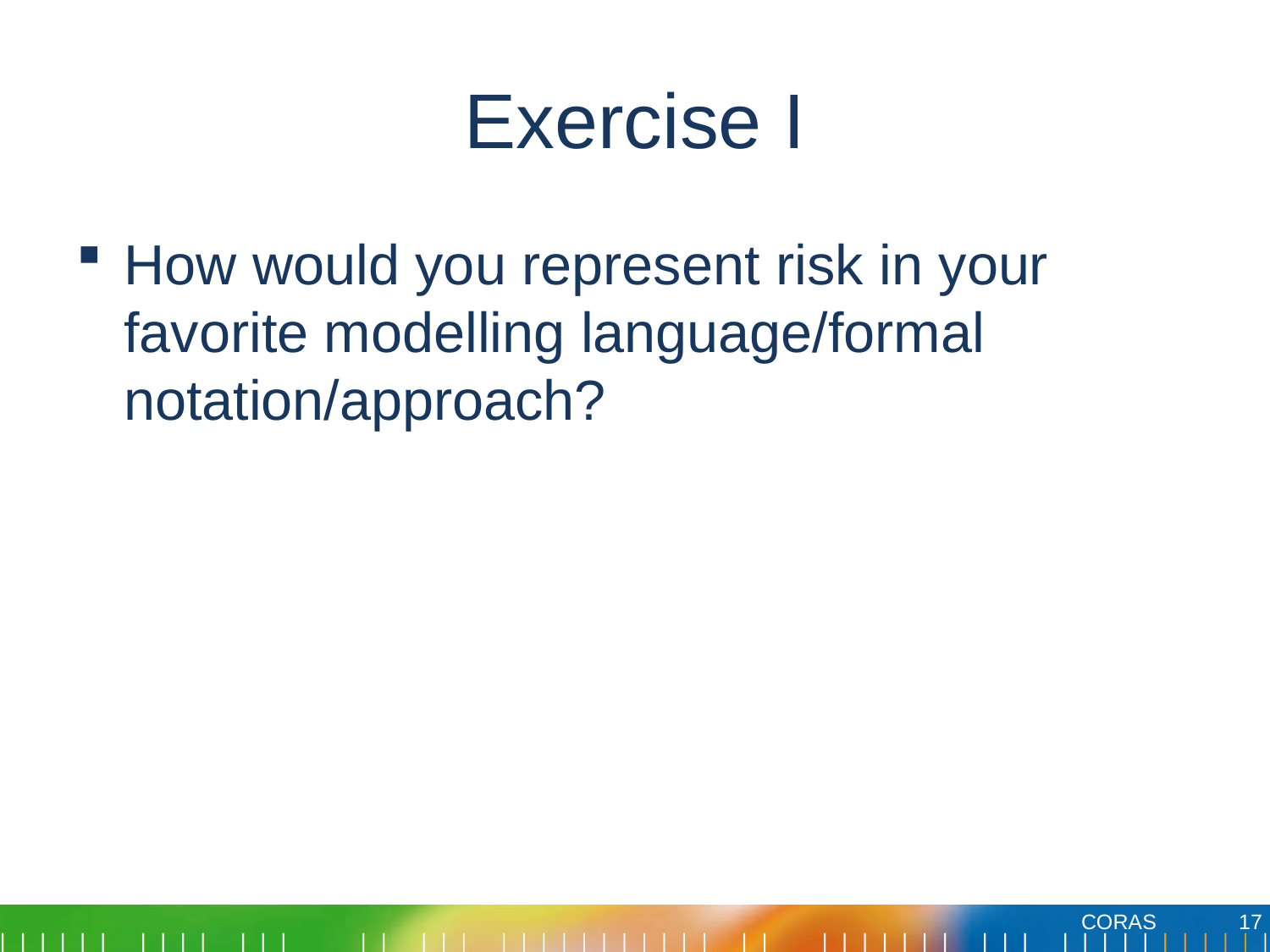

# Exercise I
How would you represent risk in your favorite modelling language/formal notation/approach?
17
CORAS